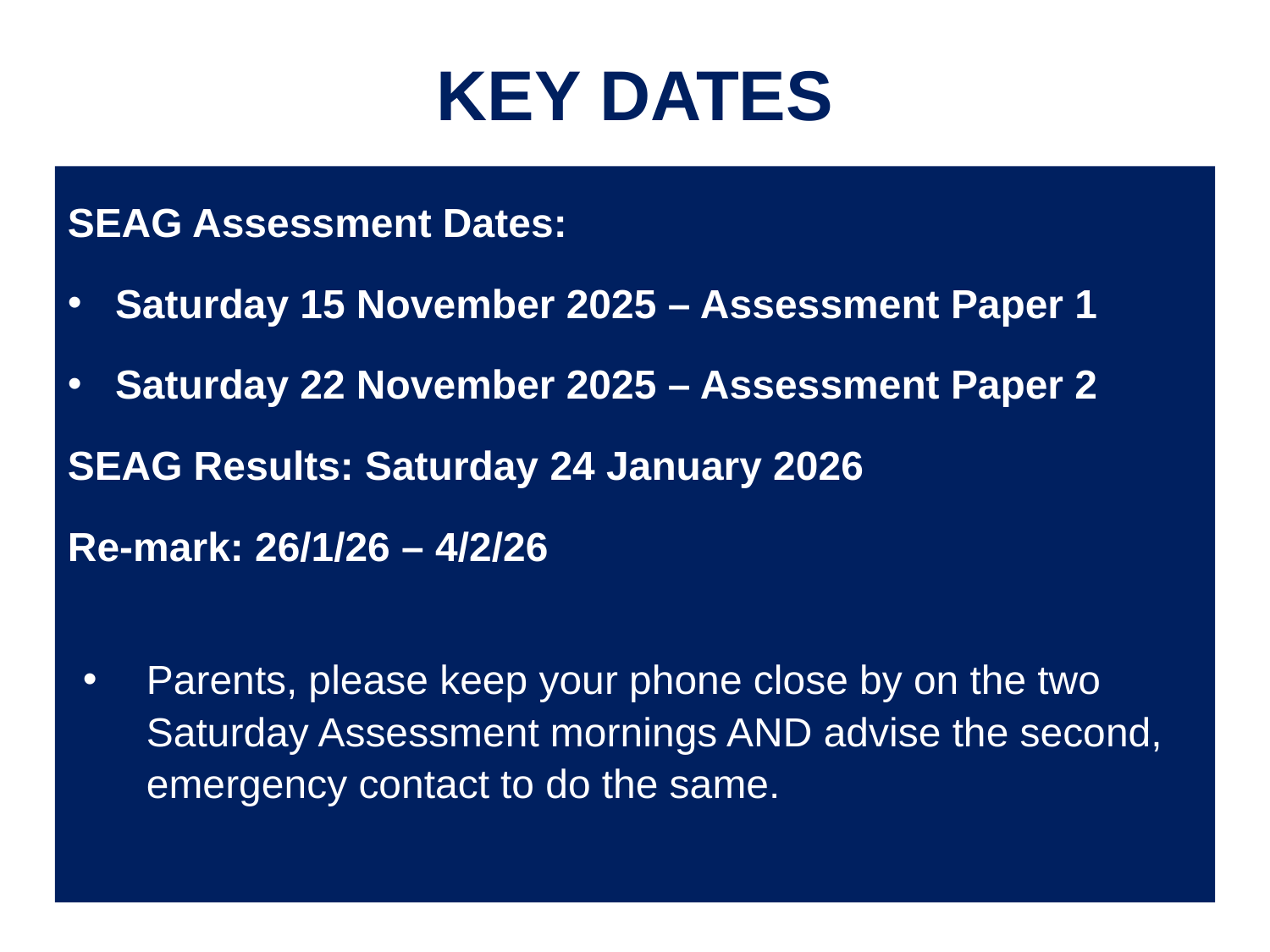

# KEY DATES
SEAG Assessment Dates:
Saturday 15 November 2025 – Assessment Paper 1
Saturday 22 November 2025 – Assessment Paper 2
SEAG Results: Saturday 24 January 2026
Re-mark: 26/1/26 – 4/2/26

Parents, please keep your phone close by on the two Saturday Assessment mornings AND advise the second, emergency contact to do the same.